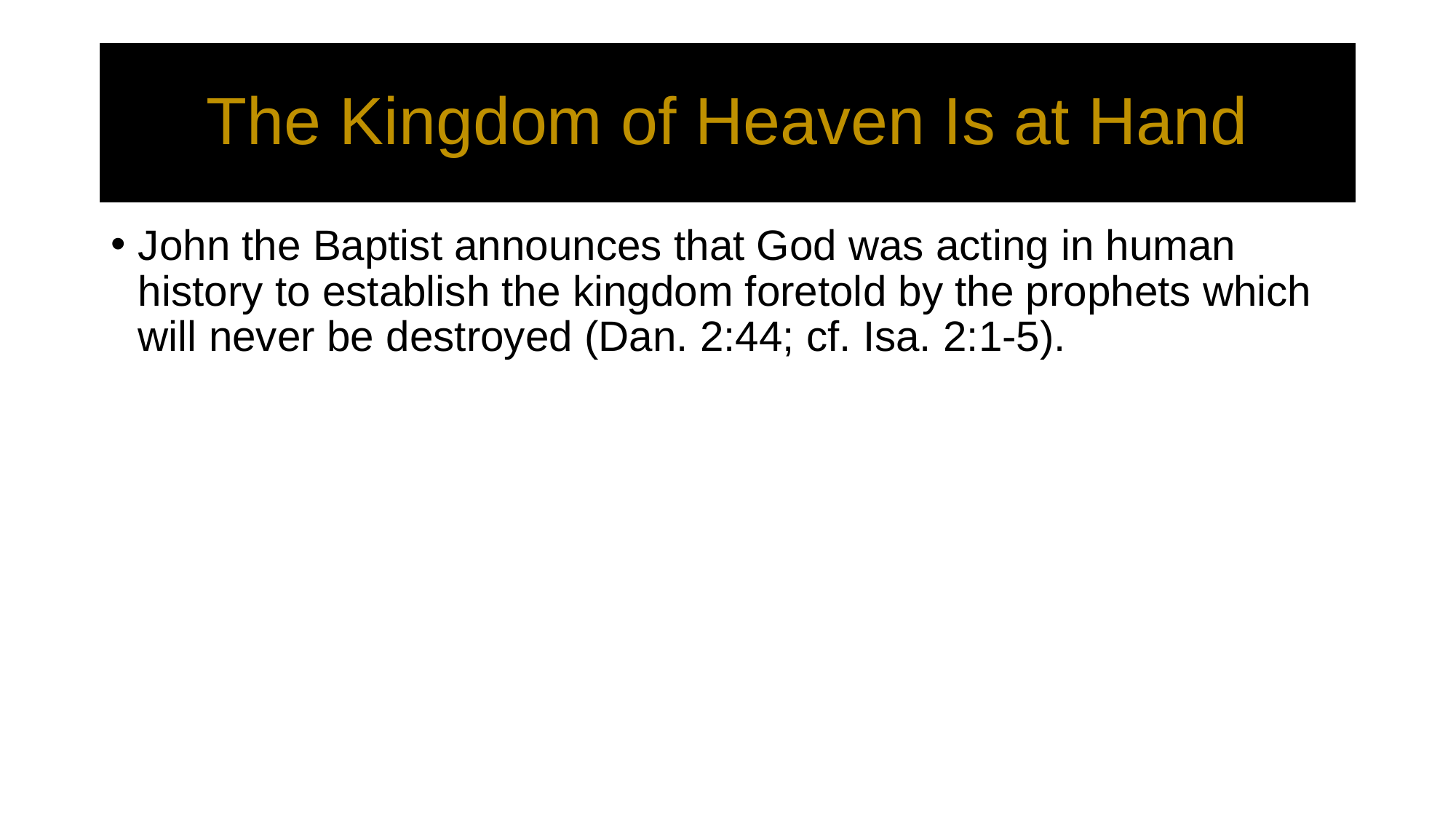

# The Kingdom of Heaven Is at Hand
John the Baptist announces that God was acting in human history to establish the kingdom foretold by the prophets which will never be destroyed (Dan. 2:44; cf. Isa. 2:1-5).